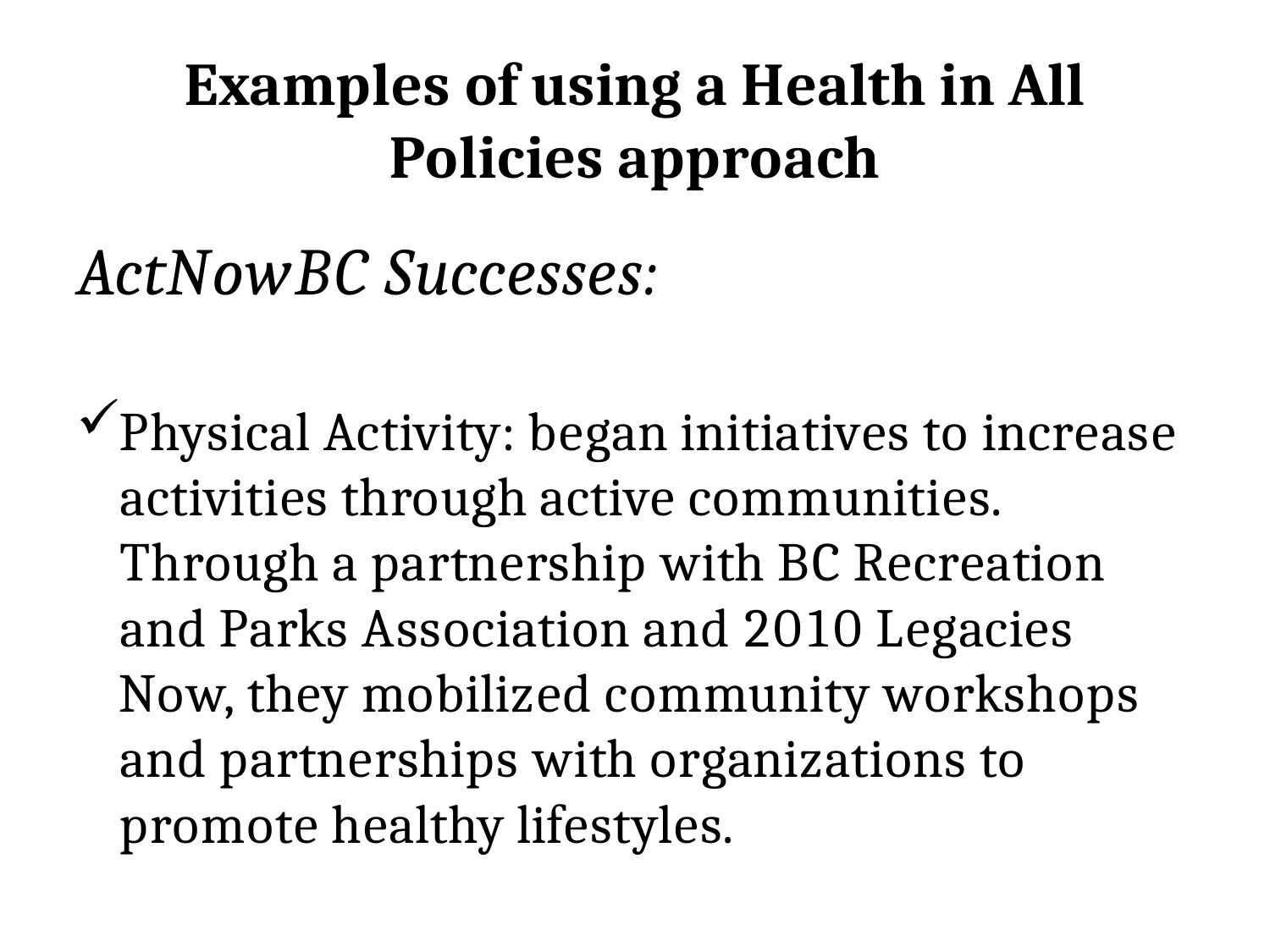

# Examples of using a Health in All Policies approach
ActNowBC Successes:

Physical Activity: began initiatives to increase activities through active communities. Through a partnership with BC Recreation and Parks Association and 2010 Legacies Now, they mobilized community workshops and partnerships with organizations to promote healthy lifestyles.